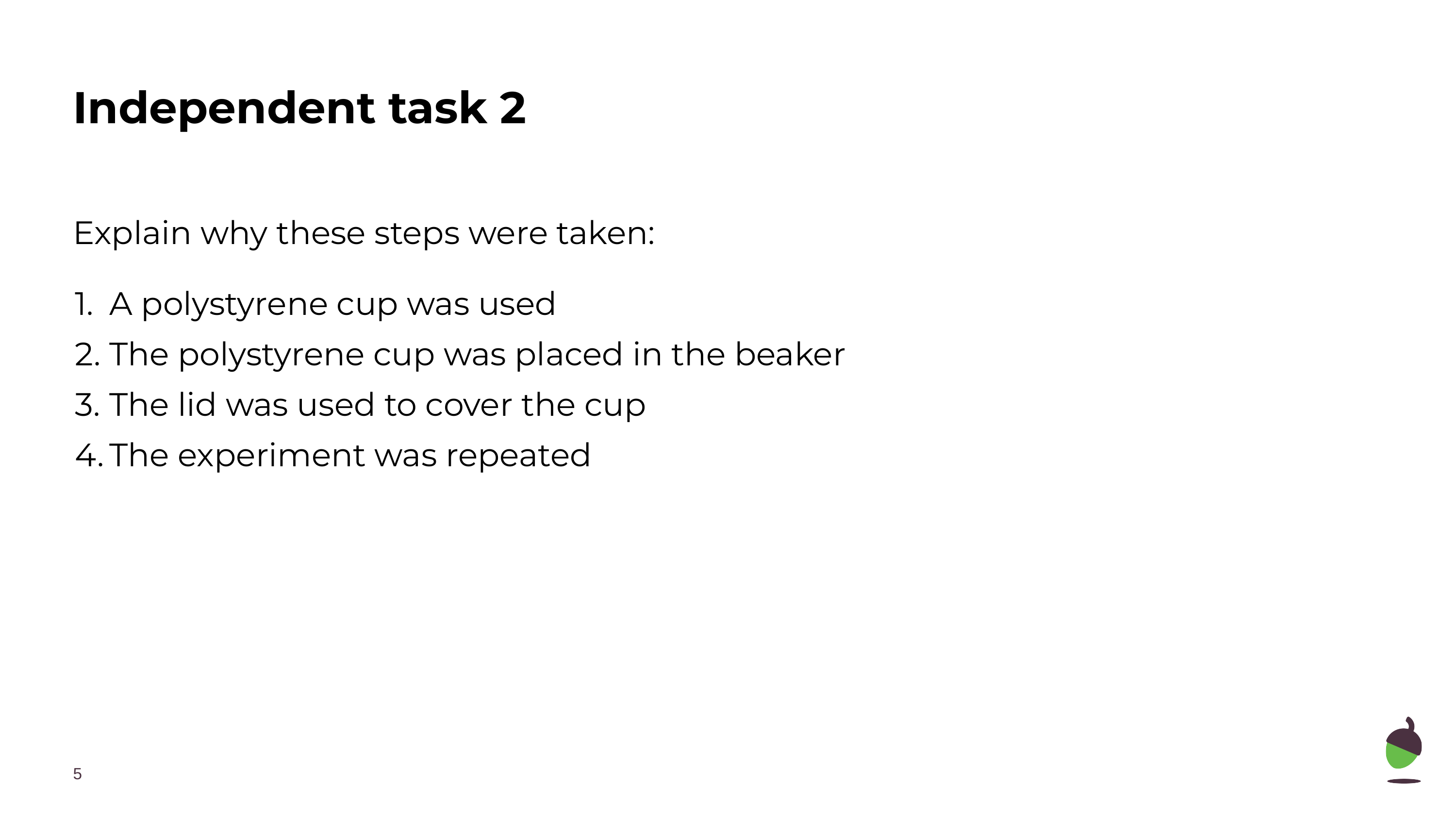

# Independent task 2
Explain why these steps were taken:
A polystyrene cup was used
The polystyrene cup was placed in the beaker
The lid was used to cover the cup
The experiment was repeated
5